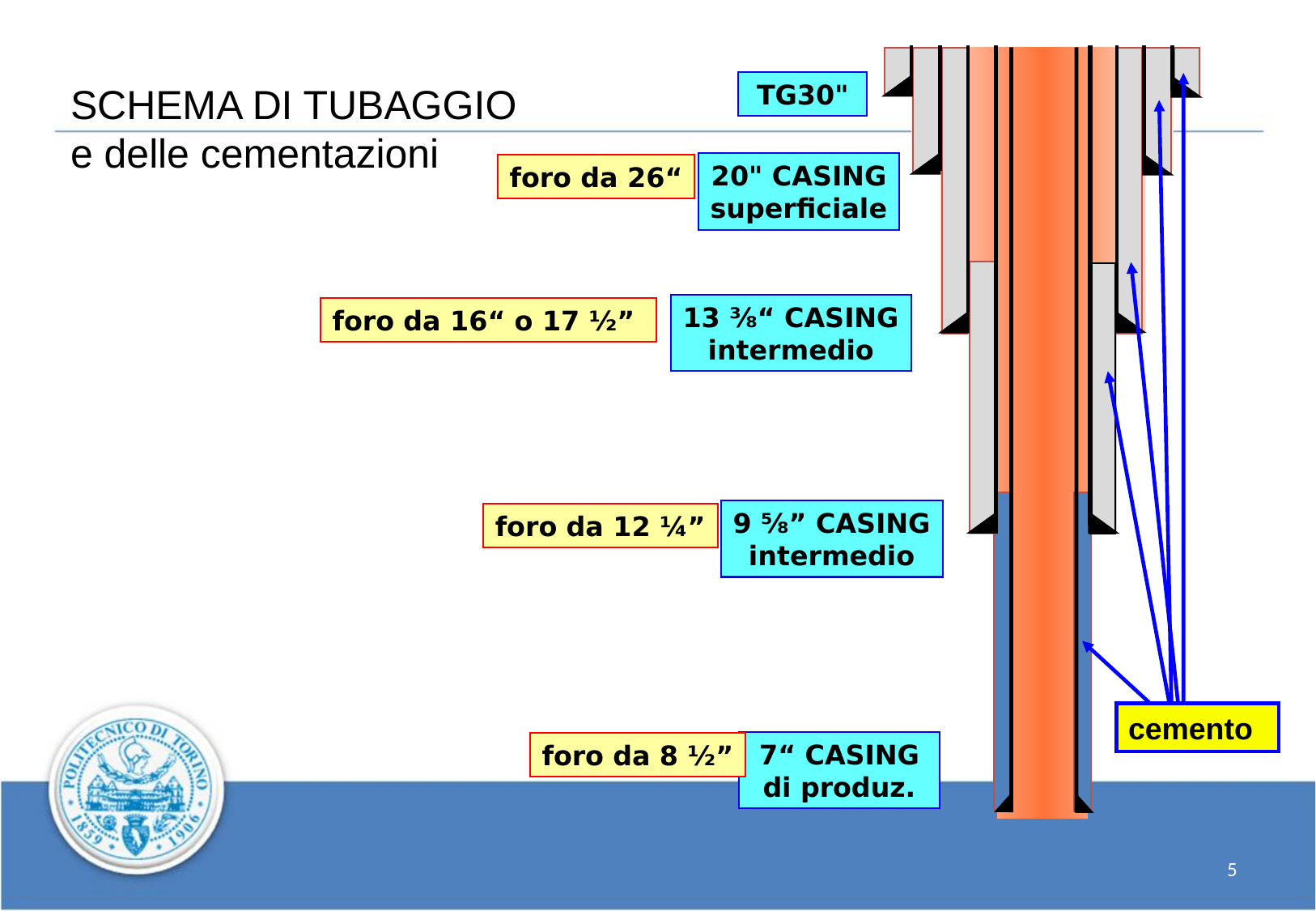

TG30"
SCHEMA DI TUBAGGIO
e delle cementazioni

20" CASING
superficiale
foro da 26“

13 ⅜“ CASING
intermedio
foro da 16“ o 17 ½”

9 ⅝” CASING
intermedio
foro da 12 ¼”

cemento
7“ CASING di produz.
foro da 8 ½”

5